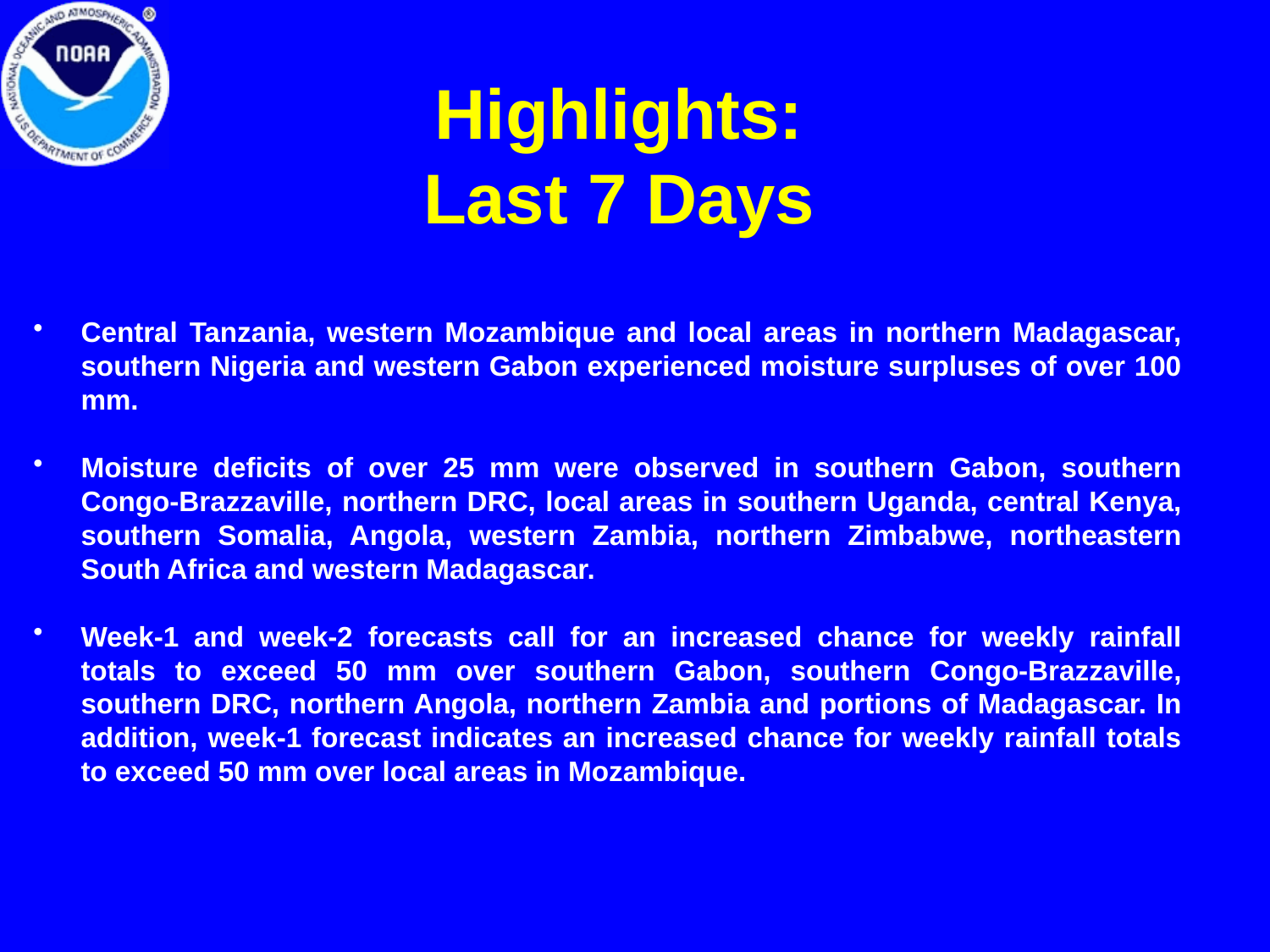

# Highlights: Last 7 Days
Central Tanzania, western Mozambique and local areas in northern Madagascar, southern Nigeria and western Gabon experienced moisture surpluses of over 100 mm.

Moisture deficits of over 25 mm were observed in southern Gabon, southern Congo-Brazzaville, northern DRC, local areas in southern Uganda, central Kenya, southern Somalia, Angola, western Zambia, northern Zimbabwe, northeastern South Africa and western Madagascar.

Week-1 and week-2 forecasts call for an increased chance for weekly rainfall totals to exceed 50 mm over southern Gabon, southern Congo-Brazzaville, southern DRC, northern Angola, northern Zambia and portions of Madagascar. In addition, week-1 forecast indicates an increased chance for weekly rainfall totals to exceed 50 mm over local areas in Mozambique.